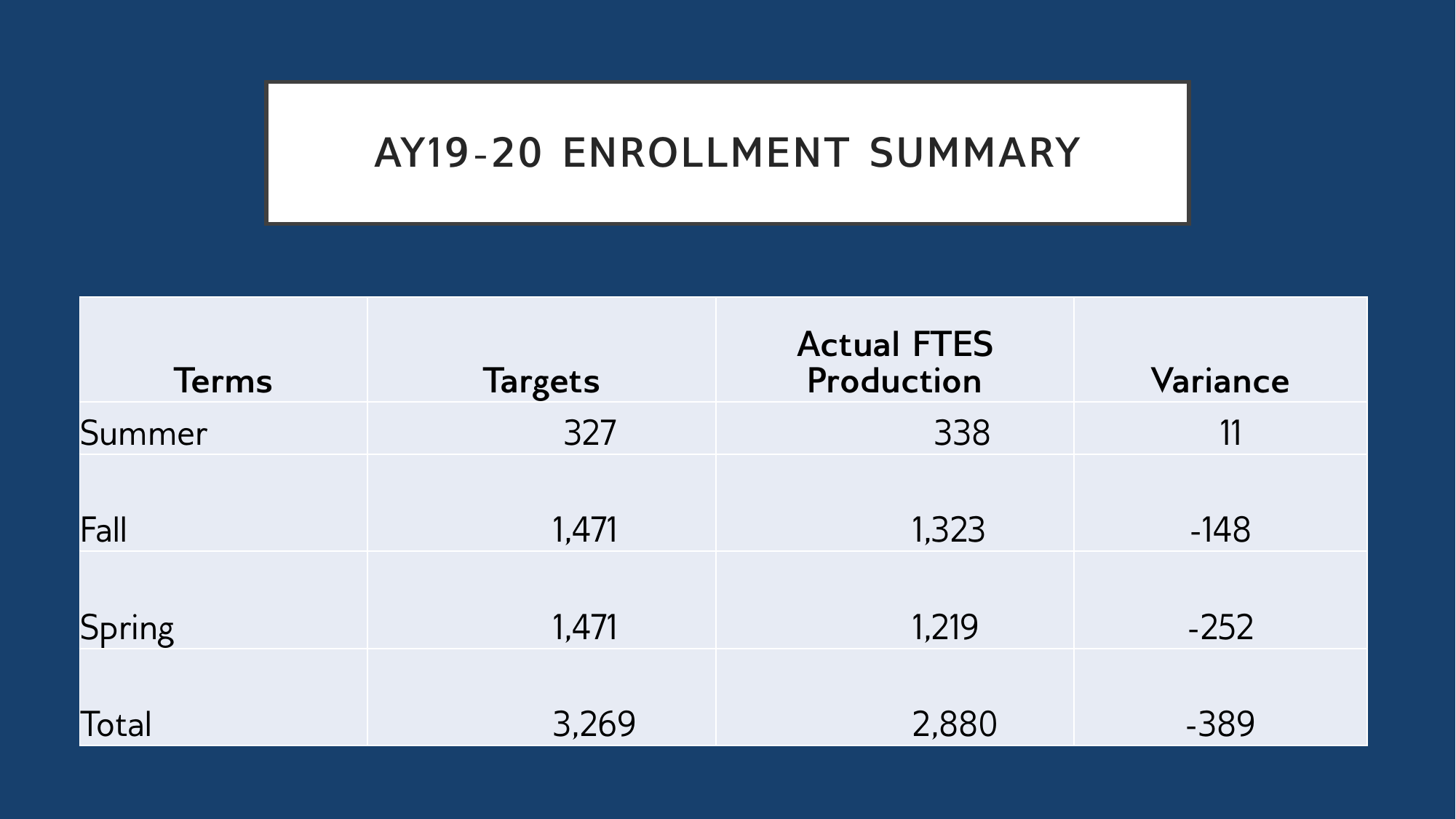

# AY19-20 Enrollment Summary
| Terms | Targets | Actual FTES Production | Variance |
| --- | --- | --- | --- |
| Summer | 327 | 338 | 11 |
| Fall | 1,471 | 1,323 | -148 |
| Spring | 1,471 | 1,219 | -252 |
| Total | 3,269 | 2,880 | -389 |